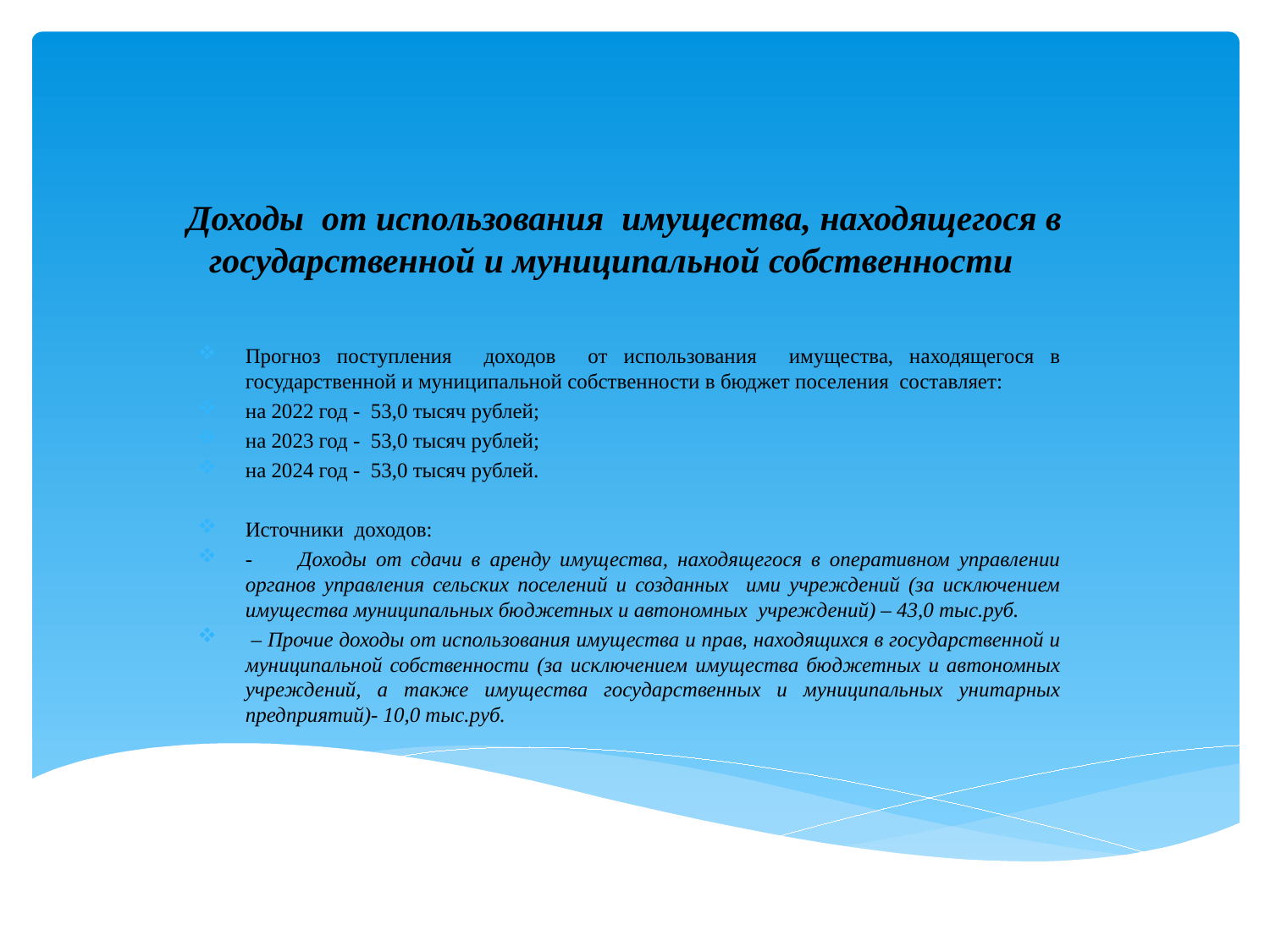

# Доходы  от использования  имущества, находящегося в государственной и муниципальной собственности
Прогноз поступления  доходов  от использования  имущества, находящегося в государственной и муниципальной собственности в бюджет поселения  составляет:
на 2022 год -  53,0 тысяч рублей;
на 2023 год -  53,0 тысяч рублей;
на 2024 год -  53,0 тысяч рублей.

Источники  доходов:
-     Доходы от сдачи в аренду имущества, находящегося в оперативном управлении органов управления сельских поселений и созданных  ими учреждений (за исключением имущества муниципальных бюджетных и автономных  учреждений) – 43,0 тыс.руб.
 – Прочие доходы от использования имущества и прав, находящихся в государственной и муниципальной собственности (за исключением имущества бюджетных и автономных учреждений, а также имущества государственных и муниципальных унитарных предприятий)- 10,0 тыс.руб.